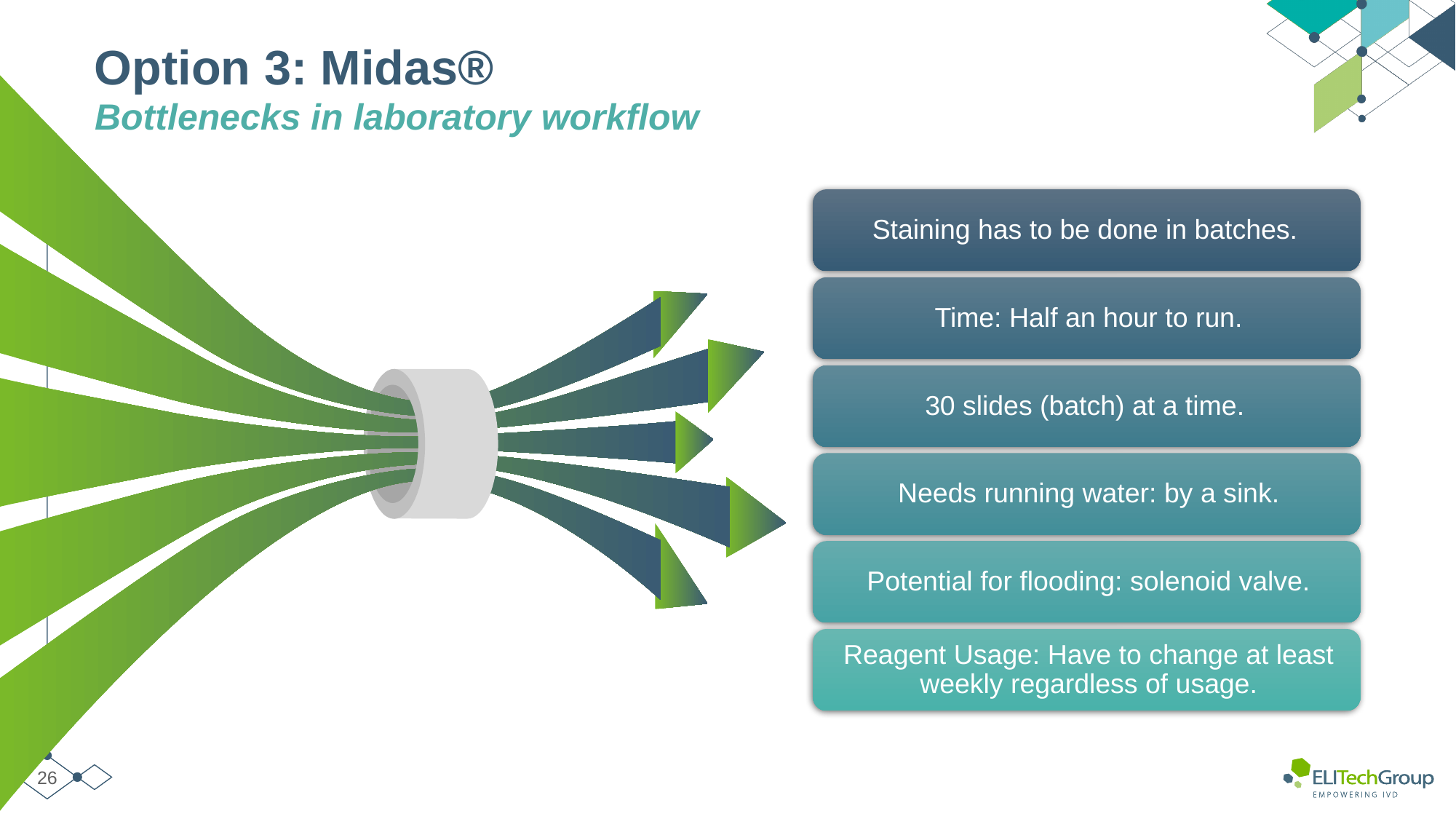

# Option 3: Midas®

Bottlenecks in laboratory workflow

Staining has to be done in batches.
Time: Half an hour to run.
30 slides (batch) at a time.
Needs running water: by a sink.
Potential for flooding: solenoid valve.
Reagent Usage: Have to change at least weekly regardless of usage.
26